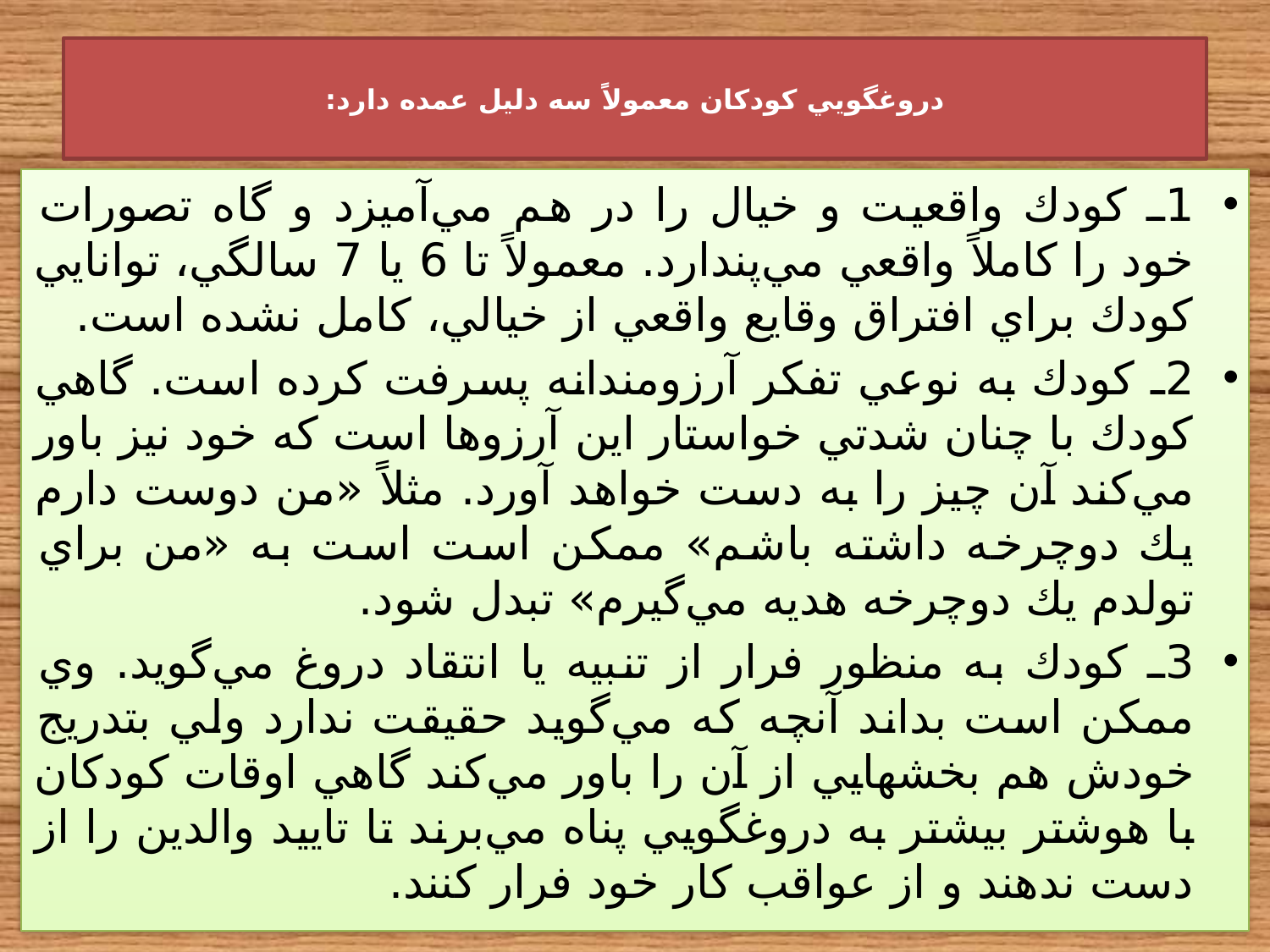

# دروغگويي كودكان معمولاً سه دليل عمده دارد:
1ـ كودك واقعيت و خيال را در هم مي‌‌آميزد و گاه تصورات خود را كاملاً واقعي مي‌‌پندارد. معمولاً تا 6 يا 7 سالگي، توانايي كودك براي افتراق وقايع واقعي از خيالي، كامل نشده است.
2ـ كودك به نوعي تفكر آرزومندانه پسرفت كرده است. گاهي كودك با چنان شدتي خواستار اين آرزوها است كه خود نيز باور مي‌‌كند آن چيز را به دست خواهد آورد. مثلاً «من دوست دارم يك دوچرخه داشته باشم» ممكن است است به «من براي تولدم يك دوچرخه هديه مي‌‌گيرم» تبدل شود.
3ـ كودك به منظور فرار از تنبيه يا انتقاد دروغ مي‌‌گويد. وي ممكن است بداند آنچه كه مي‌‌گويد حقيقت ندارد ولي بتدريج خودش هم بخشهايي از آن را باور مي‌‌كند گاهي اوقات كودكان با هوشتر بيشتر به دروغگويي پناه مي‌‌برند تا تاييد والدين را از دست ندهند و از عواقب كار خود فرار كنند.